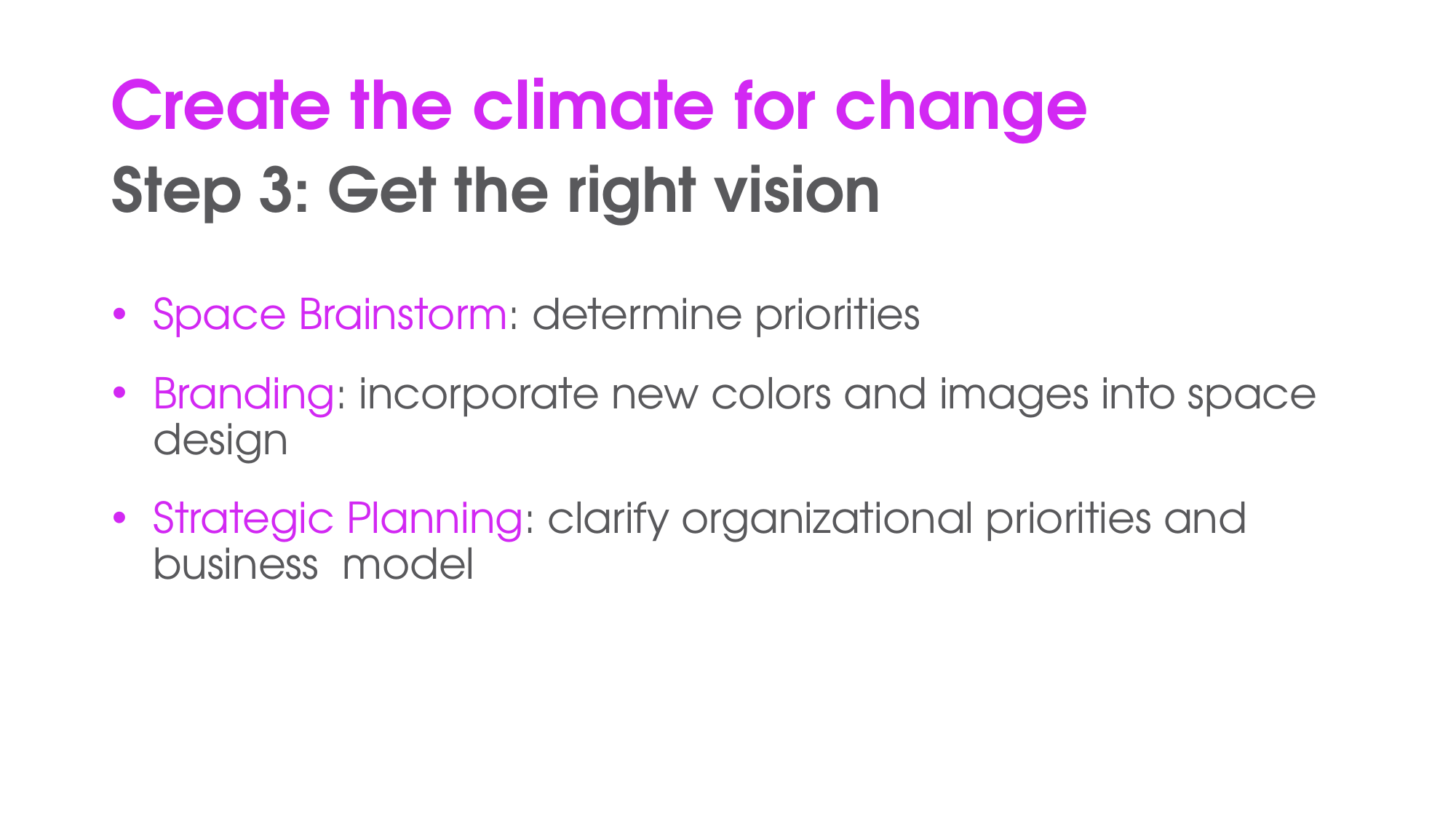

# Create the climate for change
Step 3: Get the right vision
Space Brainstorm: determine priorities
Branding: incorporate new colors and images into space design
Strategic Planning: clarify organizational priorities and business  model